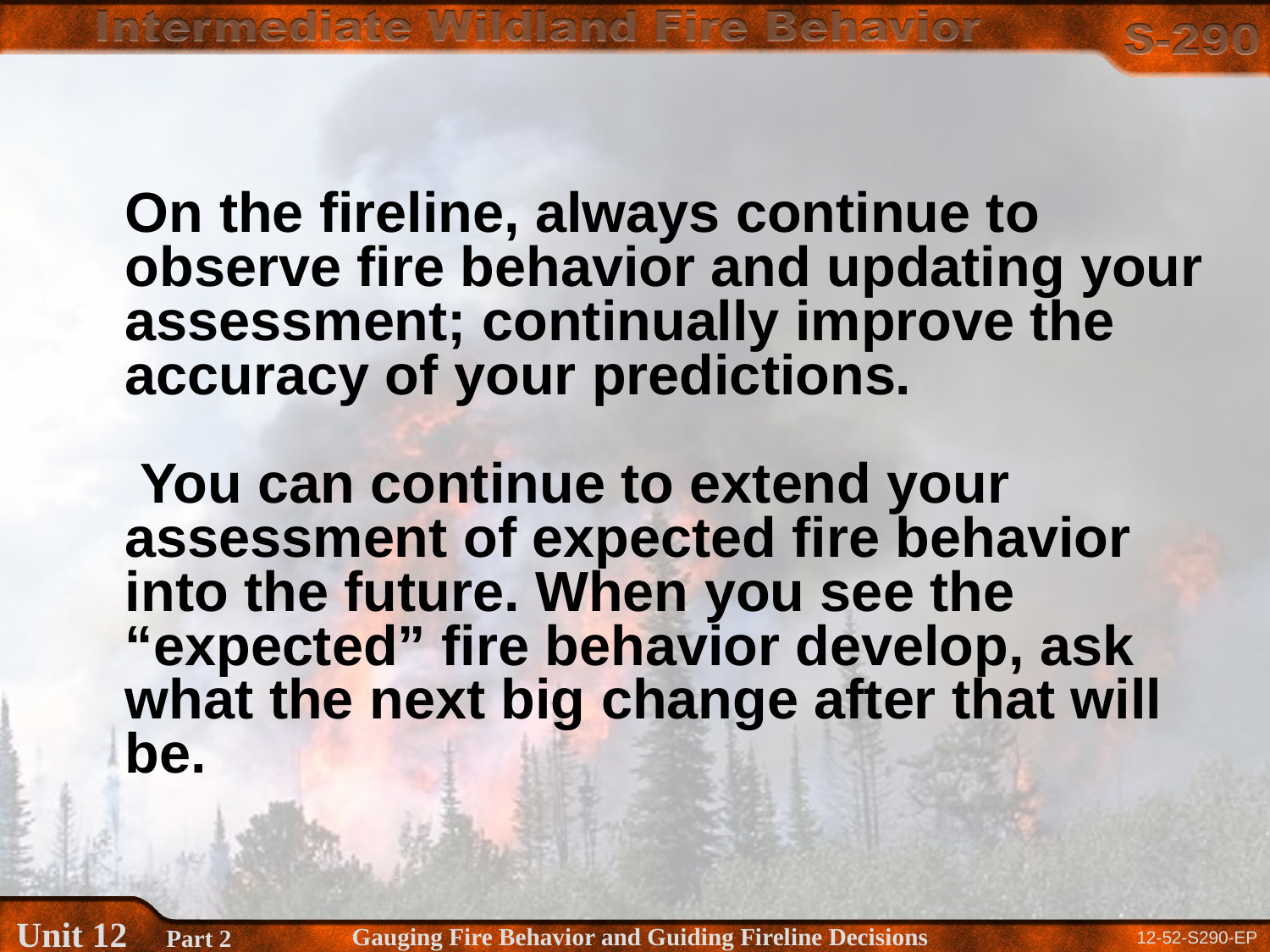

# On the fireline, always continue to observe fire behavior and updating your assessment; continually improve the accuracy of your predictions. You can continue to extend your assessment of expected fire behavior into the future. When you see the “expected” fire behavior develop, ask what the next big change after that will be.